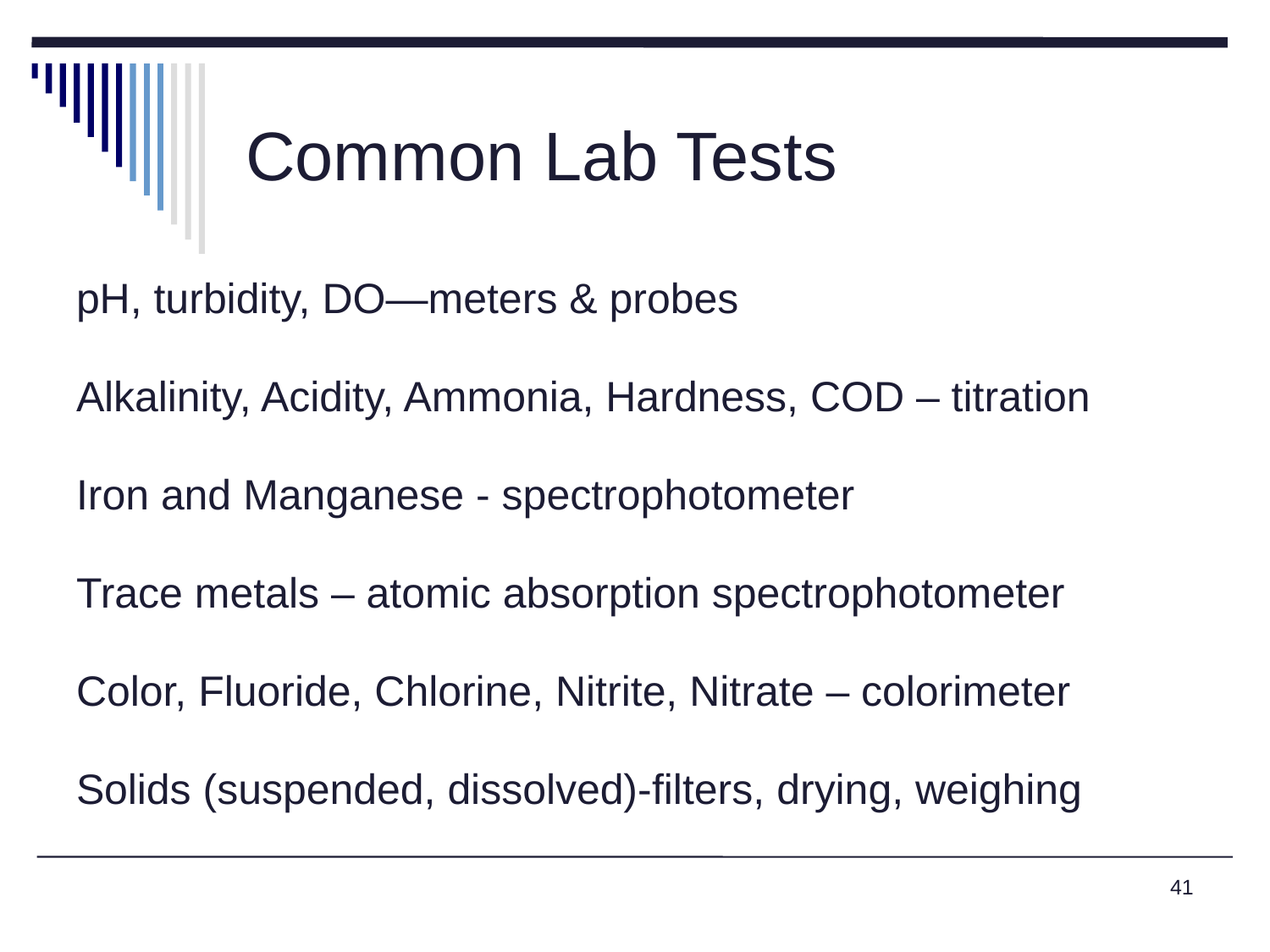

# Common Lab Tests
pH, turbidity, DO—meters & probes

Alkalinity, Acidity, Ammonia, Hardness, COD – titration

Iron and Manganese - spectrophotometer

Trace metals – atomic absorption spectrophotometer

Color, Fluoride, Chlorine, Nitrite, Nitrate – colorimeter

Solids (suspended, dissolved)-filters, drying, weighing

41